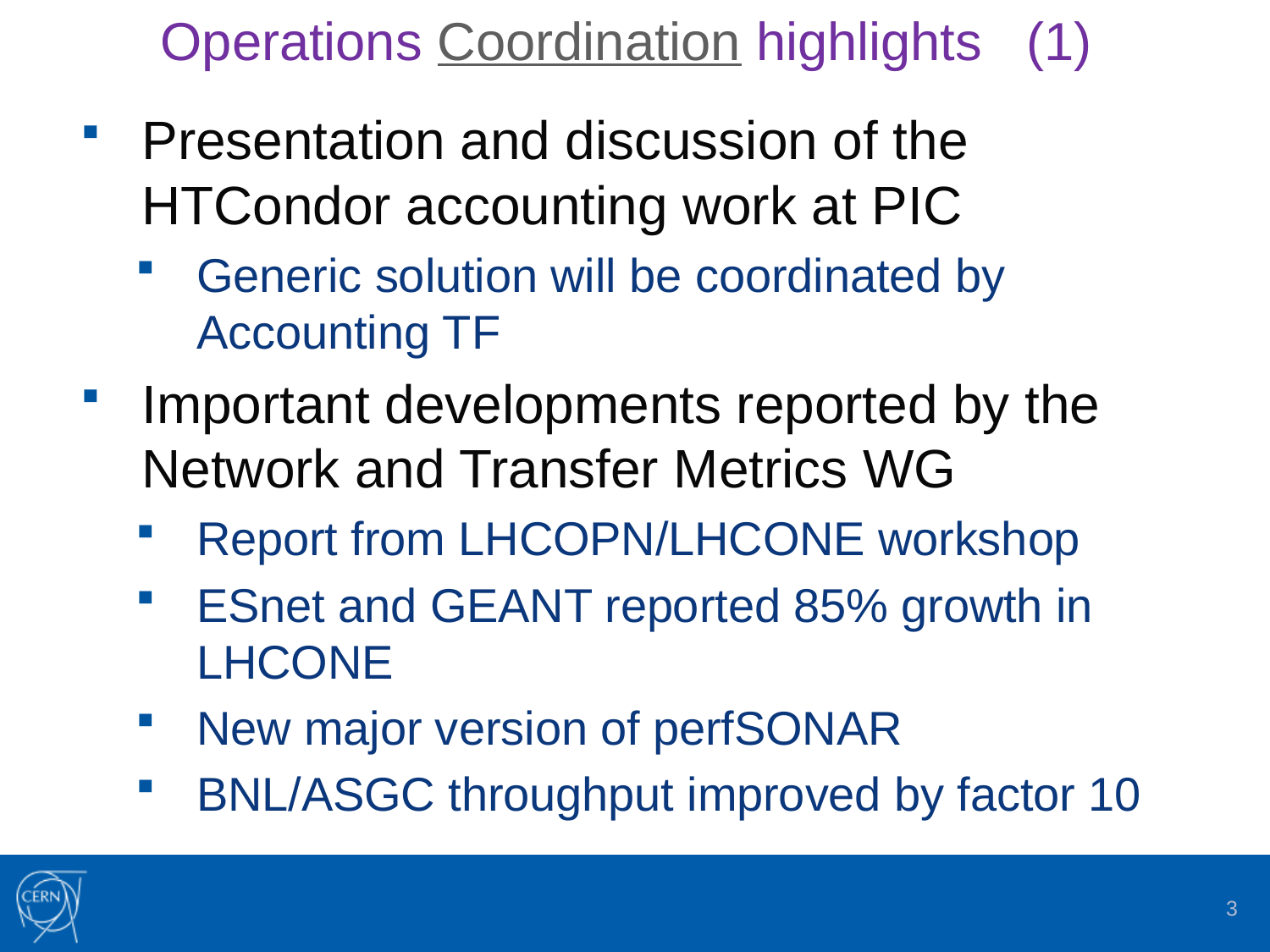

# Operations Coordination highlights   (1)
Presentation and discussion of the HTCondor accounting work at PIC
Generic solution will be coordinated by Accounting TF
Important developments reported by the Network and Transfer Metrics WG
Report from LHCOPN/LHCONE workshop
ESnet and GEANT reported 85% growth in LHCONE
New major version of perfSONAR
BNL/ASGC throughput improved by factor 10
3